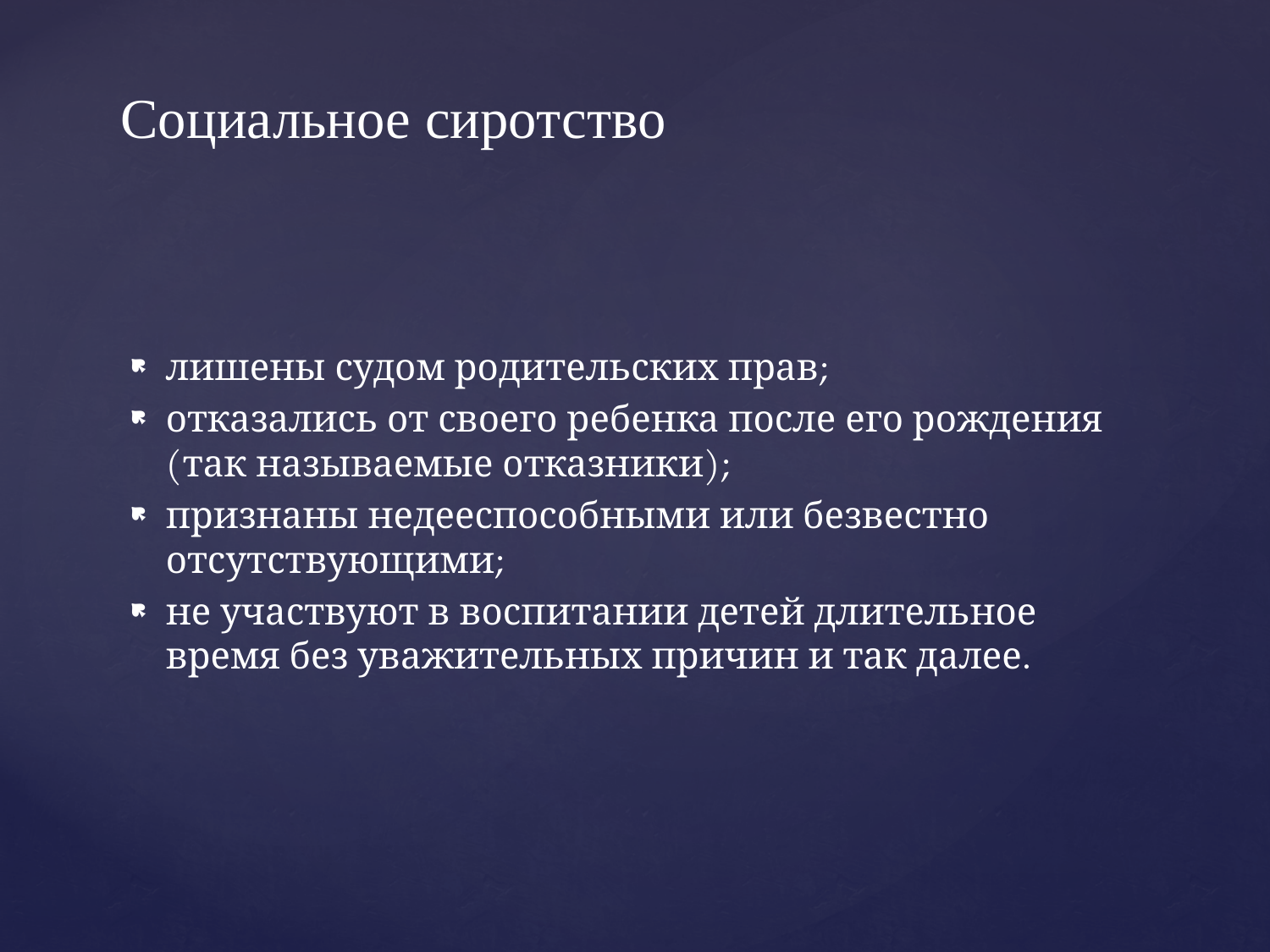

# Социальное сиротство
лишены судом родительских прав;
отказались от своего ребенка после его рождения (так называемые отказники);
признаны недееспособными или безвестно отсутствующими;
не участвуют в воспитании детей длительное время без уважительных причин и так далее.